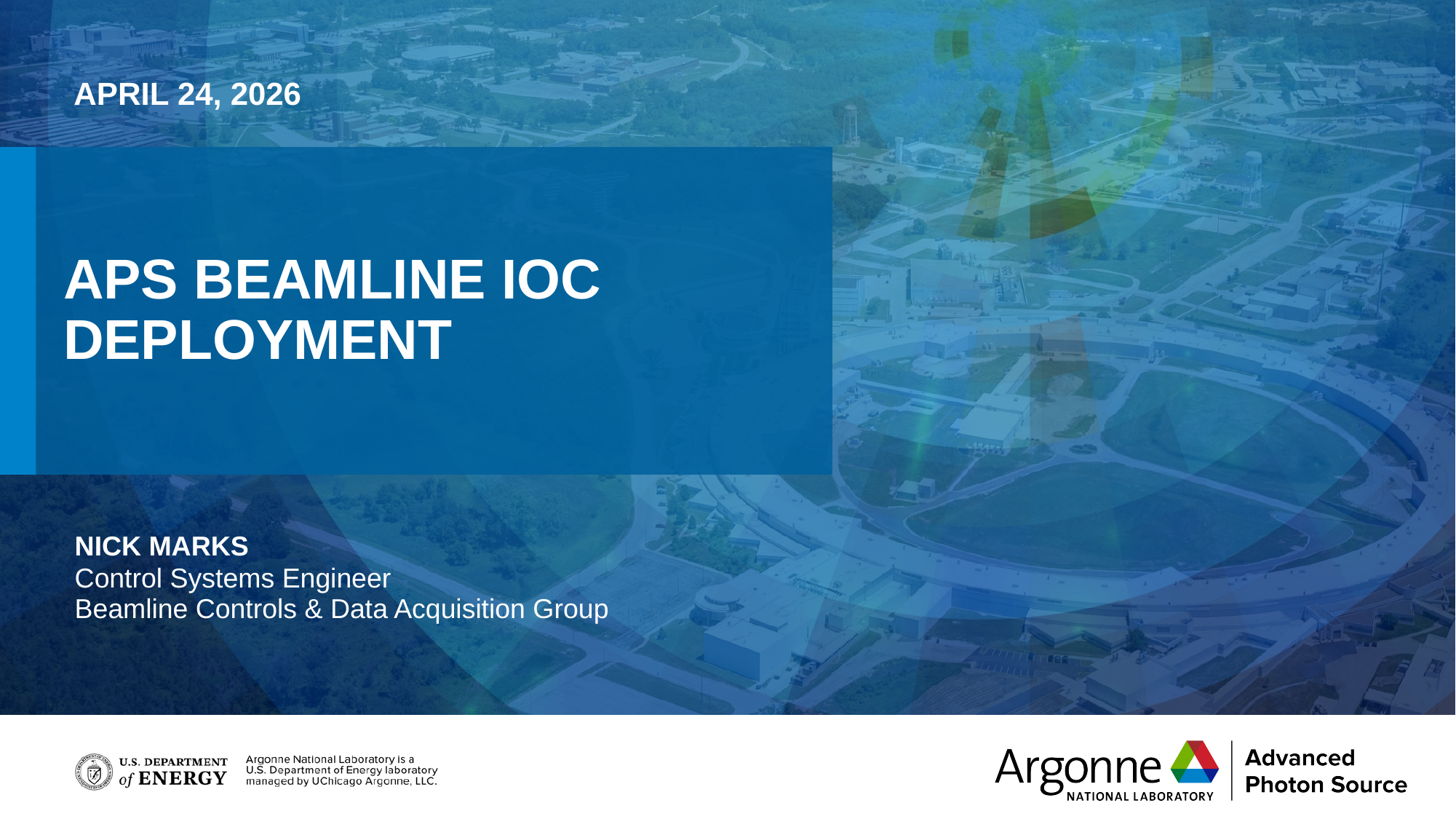

April 24, 2026
# APS BEAMLINE IOC deployment
Nick Marks
Control Systems Engineer
Beamline Controls & Data Acquisition Group